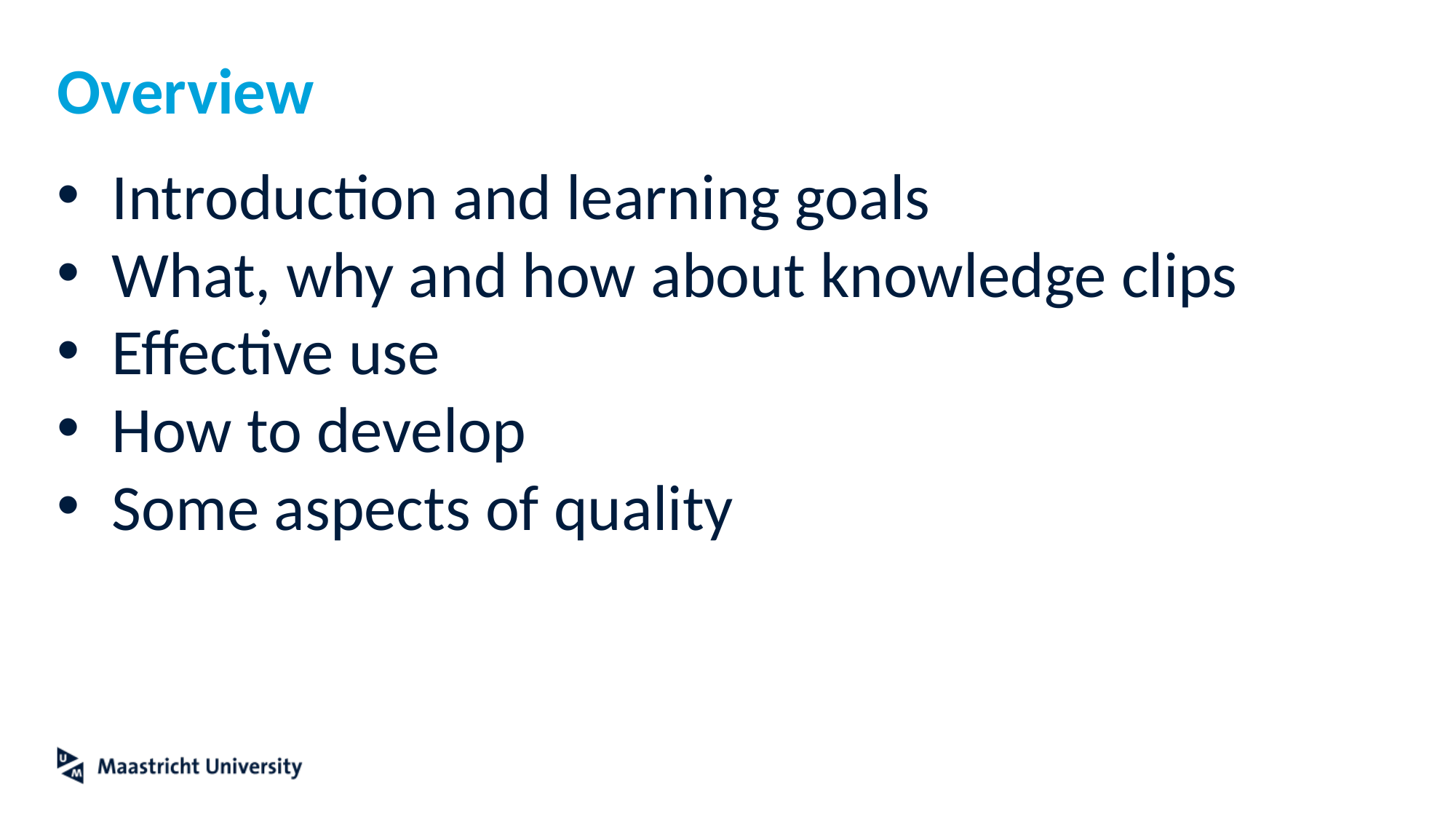

# Overview
Introduction and learning goals
What, why and how about knowledge clips
Effective use
How to develop
Some aspects of quality